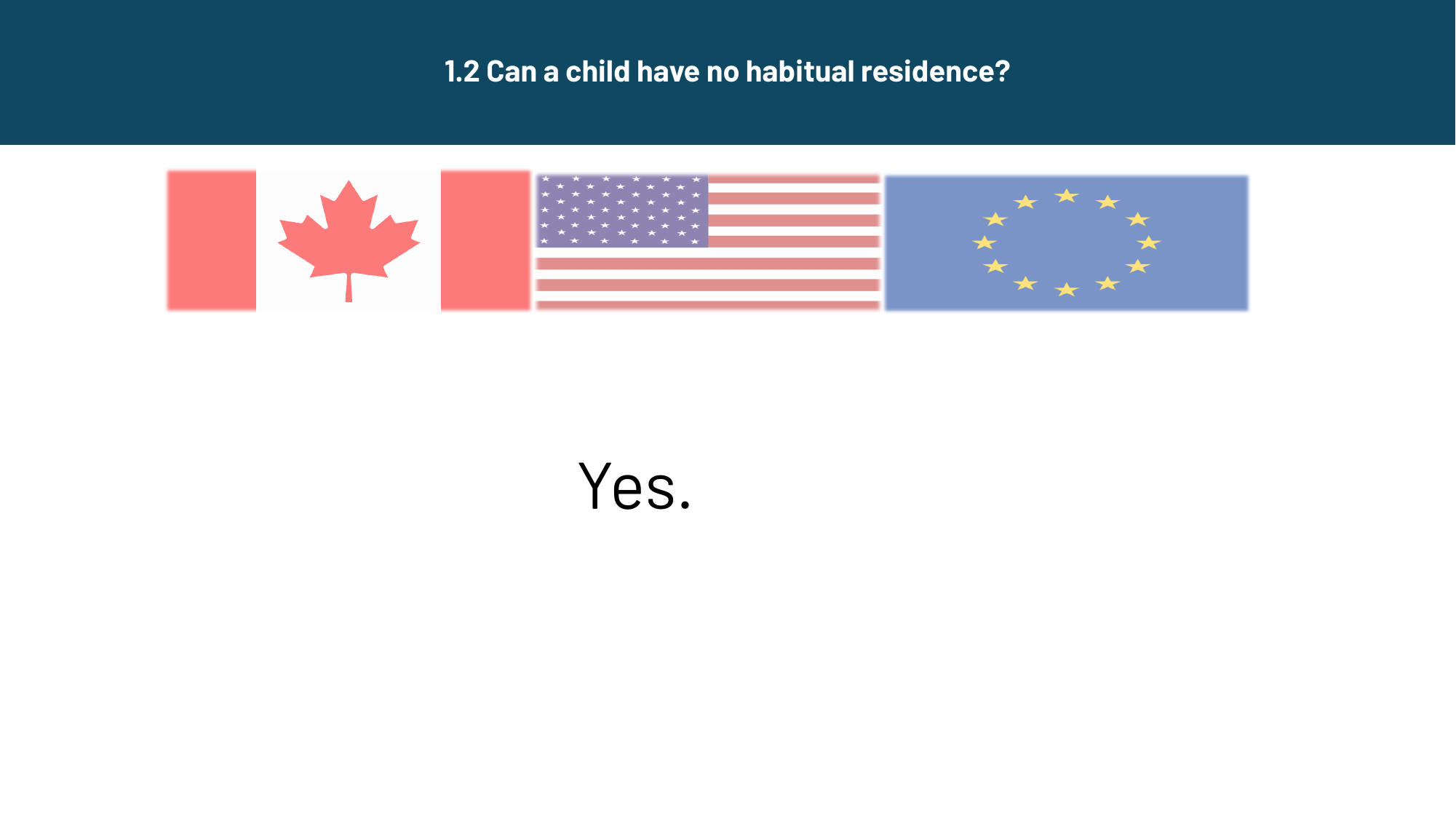

1.2 Can a child have no habitual residence?

	  Yes.